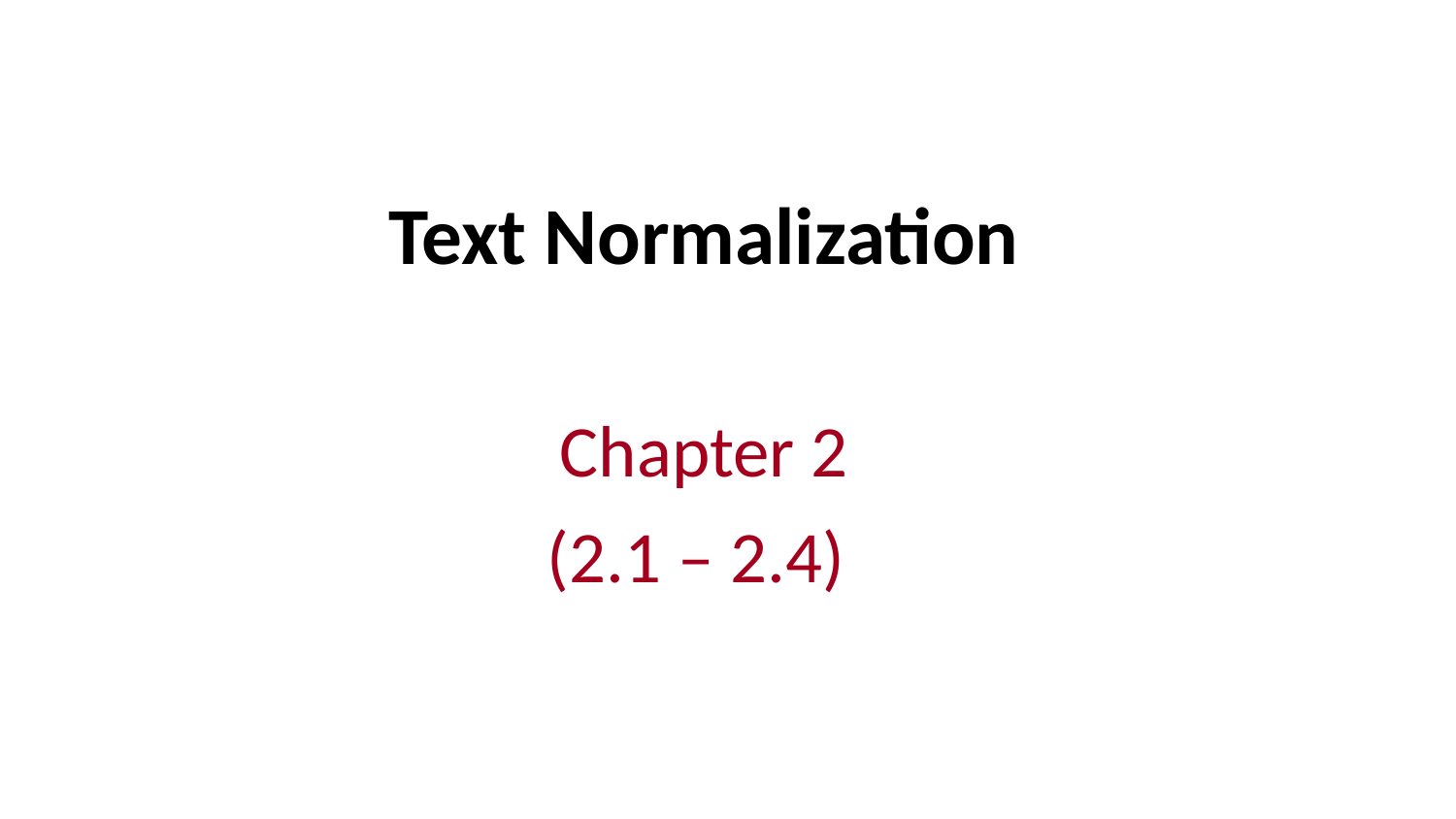

# Text Normalization
Chapter 2
(2.1 – 2.4)